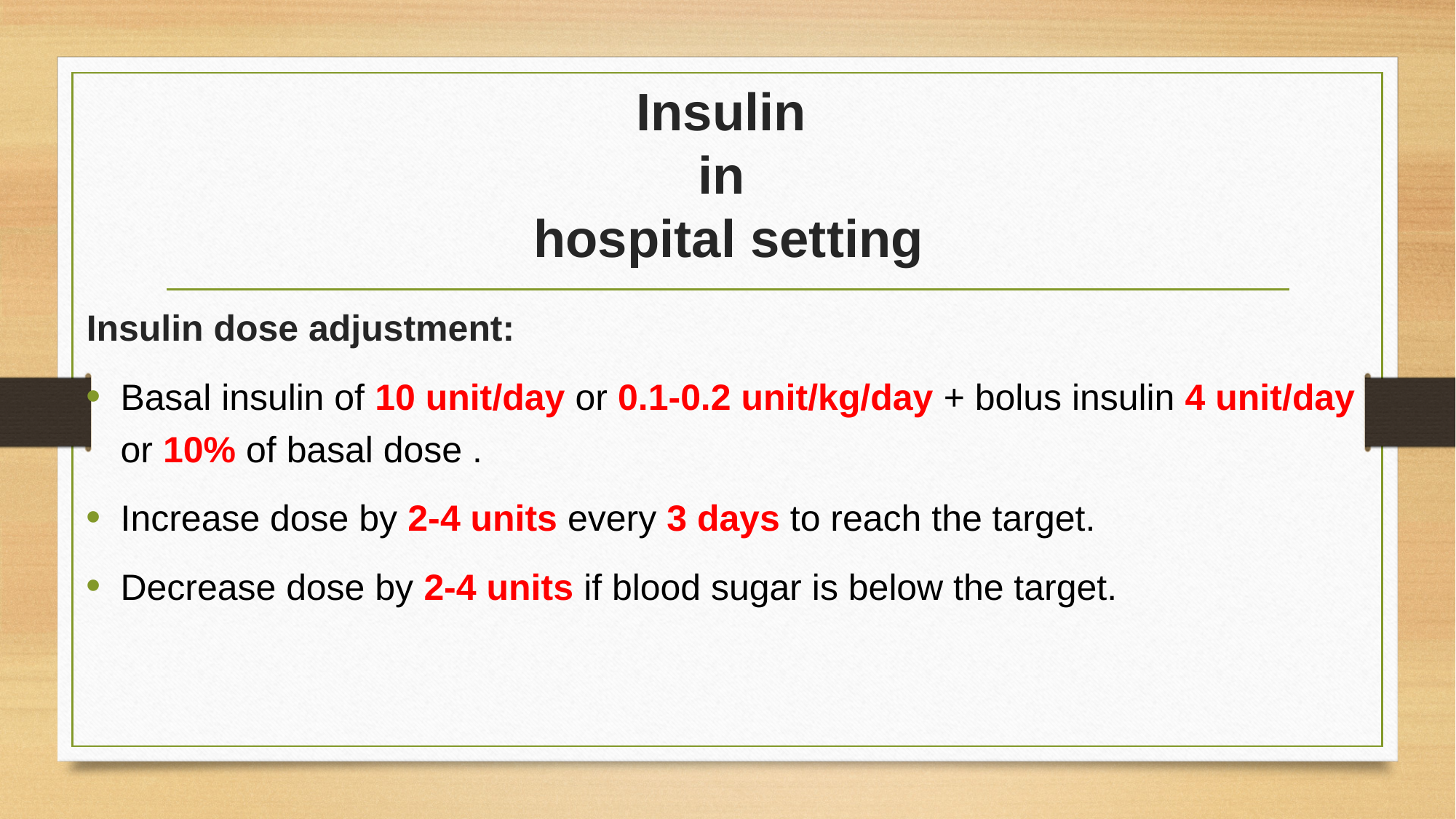

# Insulin in hospital setting
Insulin dose adjustment:
Basal insulin of 10 unit/day or 0.1-0.2 unit/kg/day + bolus insulin 4 unit/day or 10% of basal dose .
Increase dose by 2-4 units every 3 days to reach the target.
Decrease dose by 2-4 units if blood sugar is below the target.